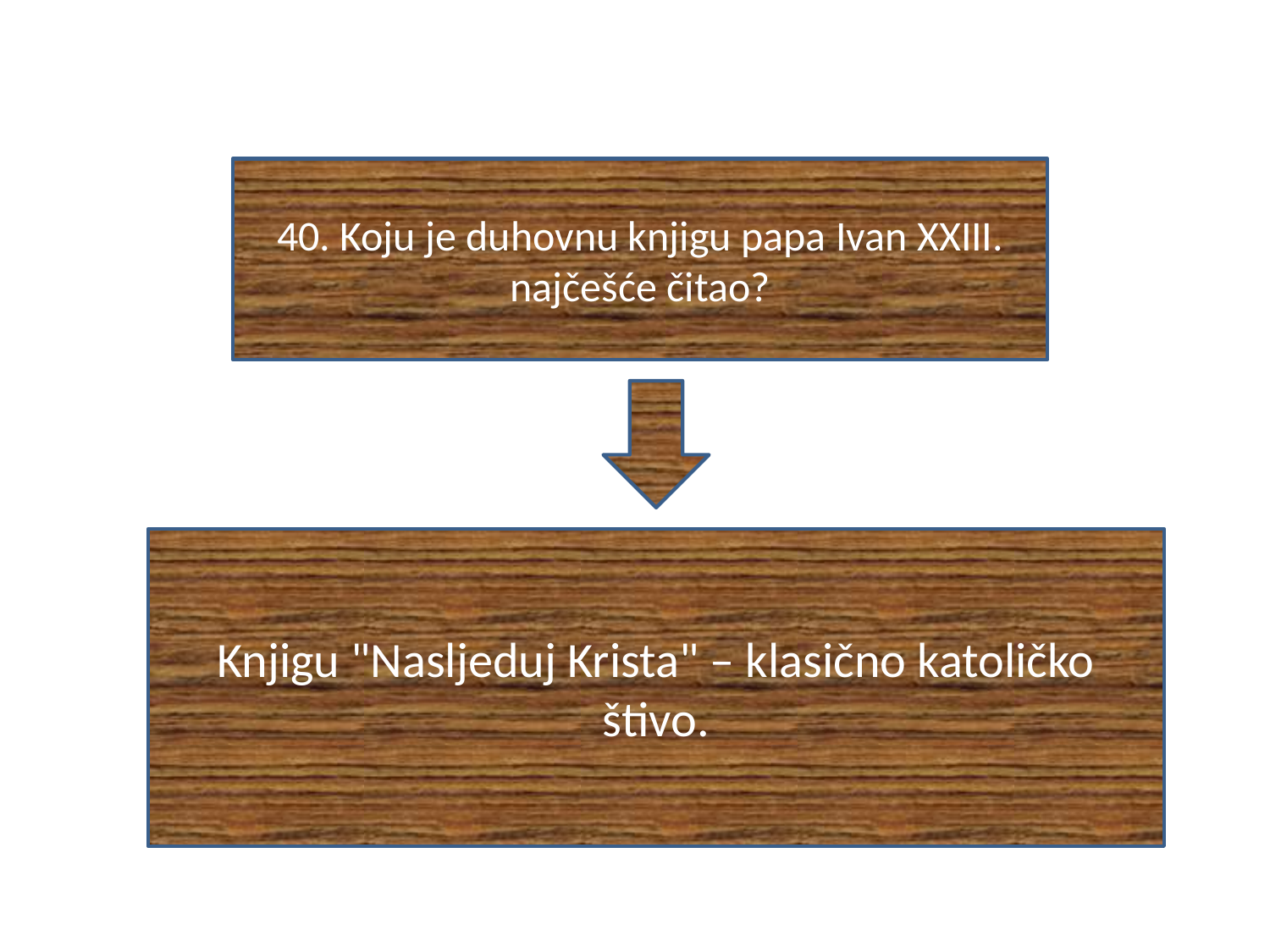

#
40. Koju je duhovnu knjigu papa Ivan XXIII. najčešće čitao?

Knjigu "Nasljeduj Krista" – klasično katoličko štivo.